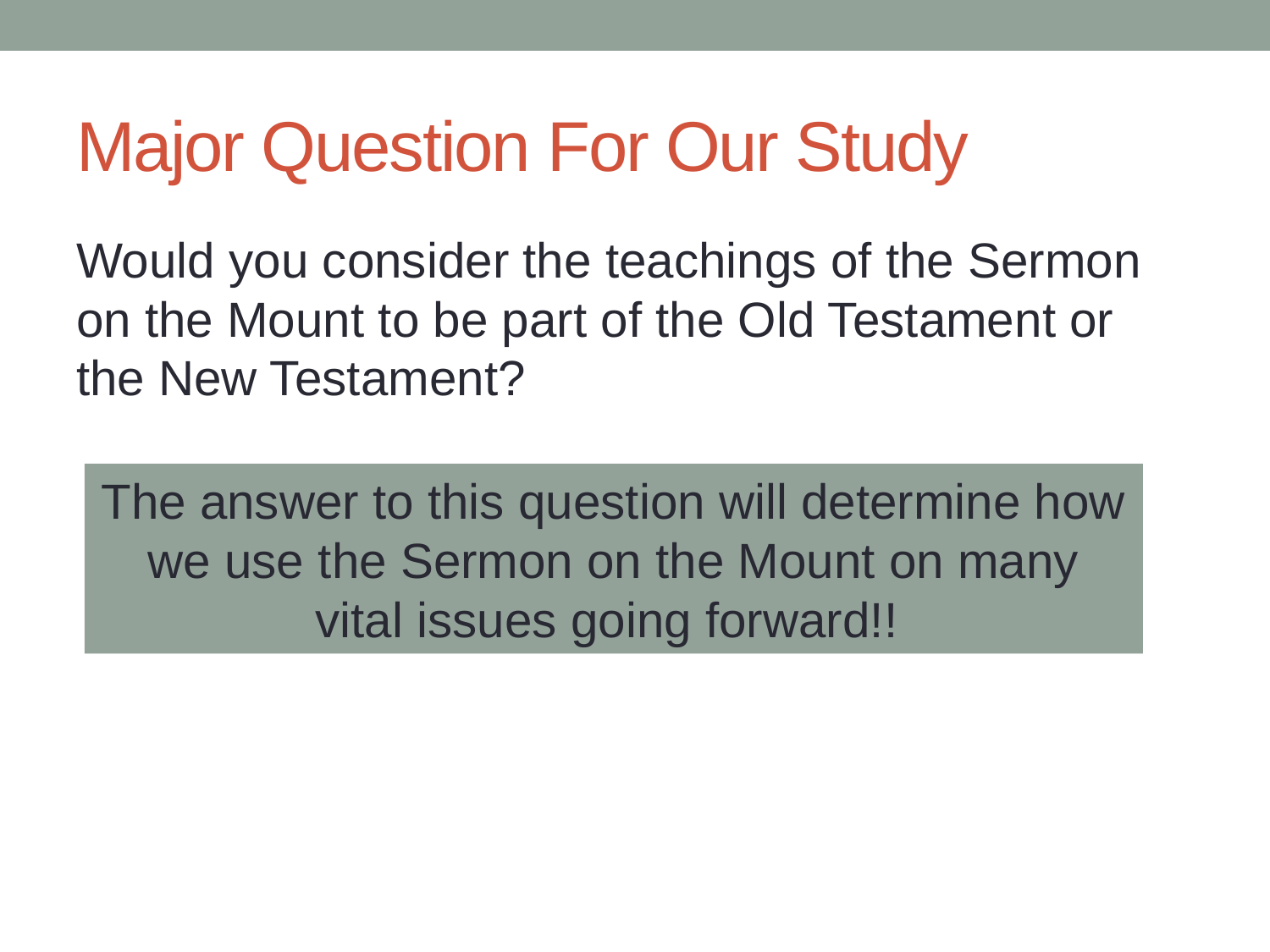

# Major Question For Our Study
Would you consider the teachings of the Sermon on the Mount to be part of the Old Testament or the New Testament?
The answer to this question will determine how we use the Sermon on the Mount on many vital issues going forward!!